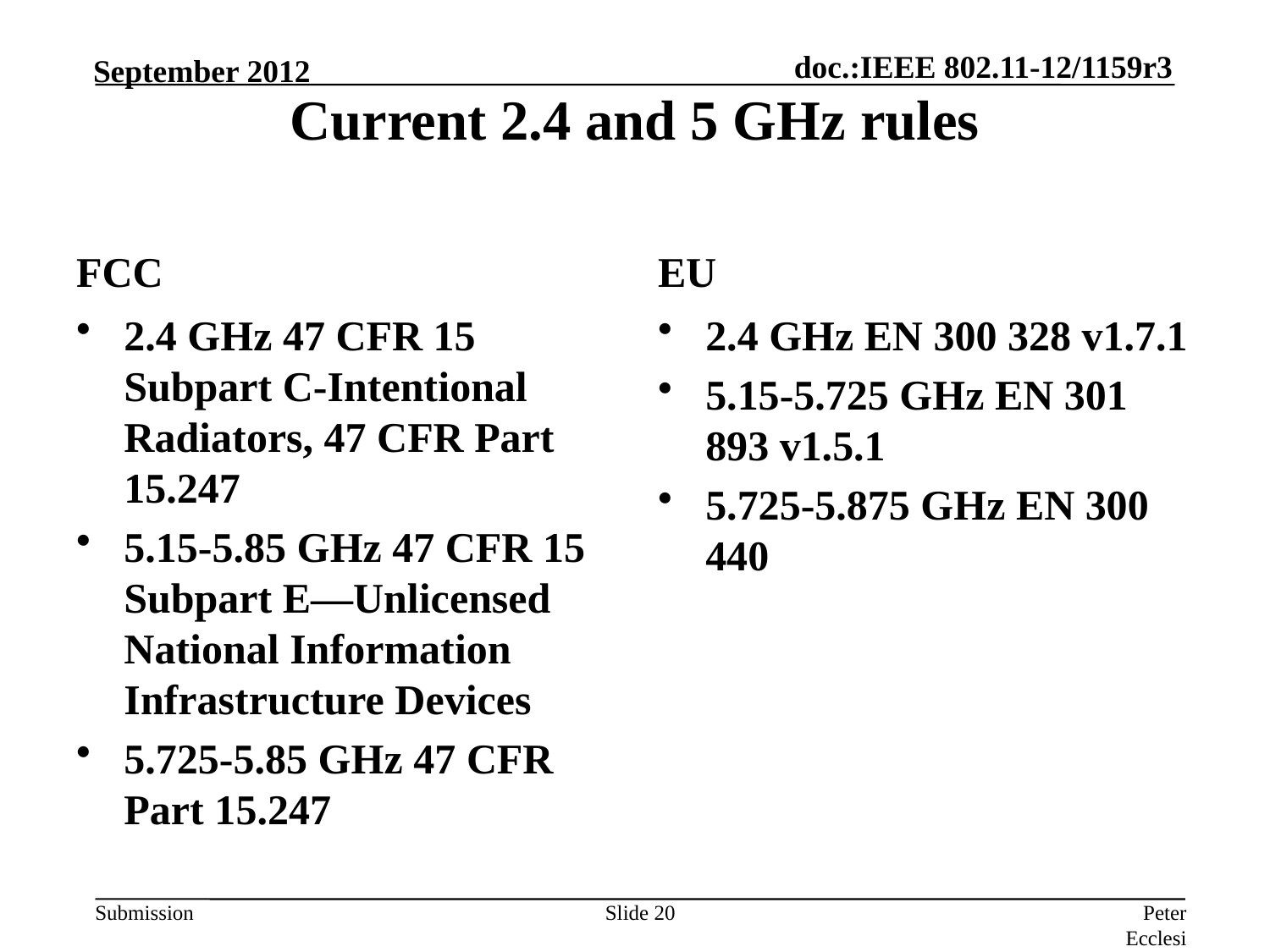

# Current 2.4 and 5 GHz rules
FCC
EU
2.4 GHz 47 CFR 15 Subpart C-Intentional Radiators, 47 CFR Part 15.247
5.15-5.85 GHz 47 CFR 15 Subpart E—Unlicensed National Information Infrastructure Devices
5.725-5.85 GHz 47 CFR Part 15.247
2.4 GHz EN 300 328 v1.7.1
5.15-5.725 GHz EN 301 893 v1.5.1
5.725-5.875 GHz EN 300 440
Slide 20
Peter Ecclesine, Cisco Systems